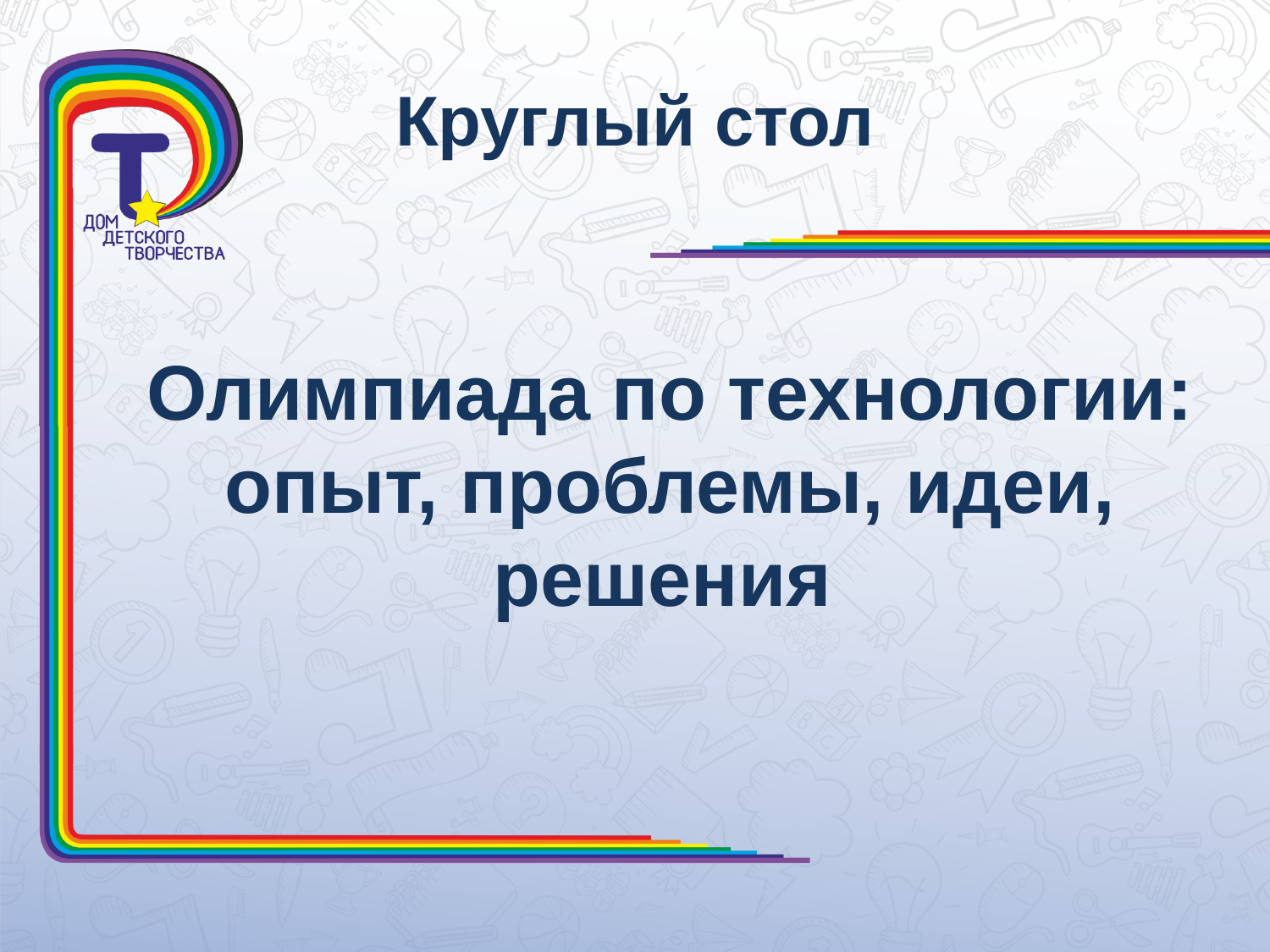

Круглый стол
	Олимпиада по технологии: опыт, проблемы, идеи, решения